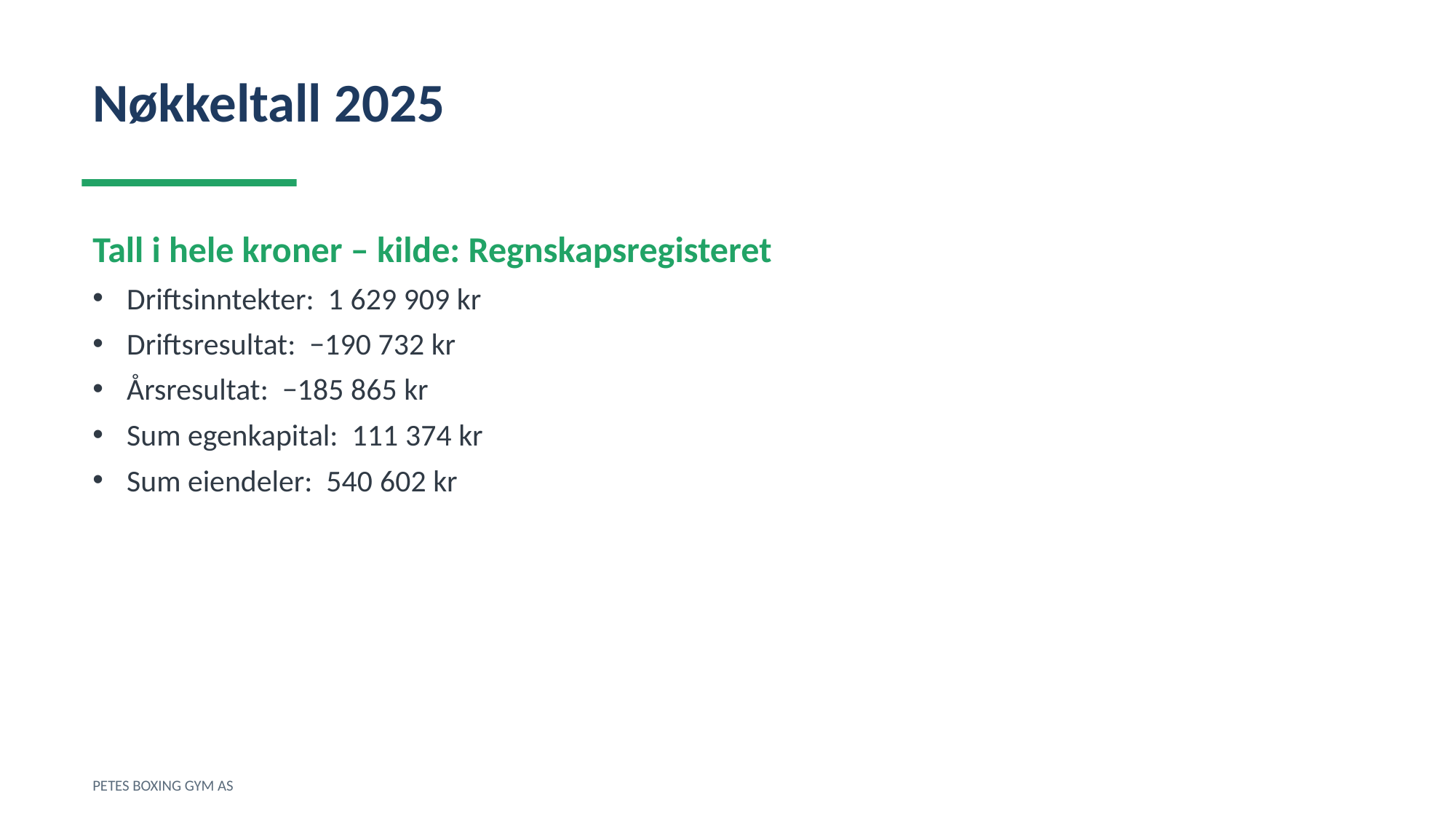

Nøkkeltall 2025

Tall i hele kroner – kilde: Regnskapsregisteret
Driftsinntekter:  1 629 909 kr
Driftsresultat:  −190 732 kr
Årsresultat:  −185 865 kr
Sum egenkapital:  111 374 kr
Sum eiendeler:  540 602 kr
PETES BOXING GYM AS